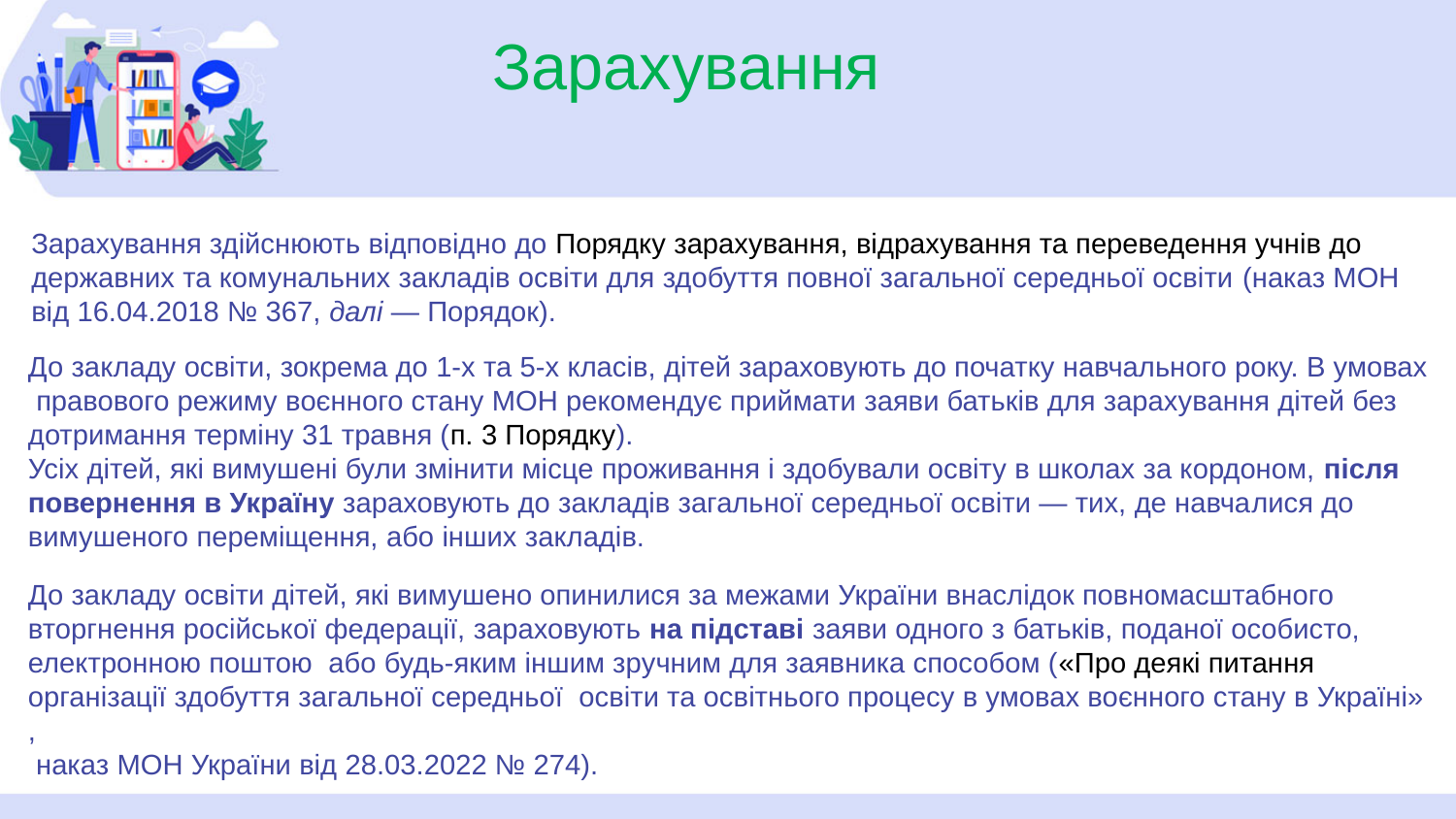

Зарахування
Зарахування здійснюють відповідно до Порядку зарахування, відрахування та переведення учнів до
державних та комунальних закладів освіти для здобуття повної загальної середньої освіти (наказ МОН
від 16.04.2018 № 367, далі — Порядок).
До закладу освіти, зокрема до 1-х та 5-х класів, дітей зараховують до початку навчального року. В умовах
 правового режиму воєнного стану МОН рекомендує приймати заяви батьків для зарахування дітей без
дотримання терміну 31 травня (п. 3 Порядку).
Усіх дітей, які вимушені були змінити місце проживання і здобували освіту в школах за кордоном, після
повернення в Україну зараховують до закладів загальної середньої освіти — тих, де навча­лися до
вимушеного переміщення, або інших закладів.
До закладу освіти дітей, які вимушено опинилися за межами України внаслідок повномасштабного
вторгнення російської федерації, зараховують на підставі заяви одного з батьків, поданої особисто,
електронною поштою  або будь-яким іншим зручним для заявника способом («Про деякі питання
організації здобуття загальної середньої  освіти та освітнього процесу в умовах воєнного стану в Україні»,
 наказ МОН України від 28.03.2022 № 274).